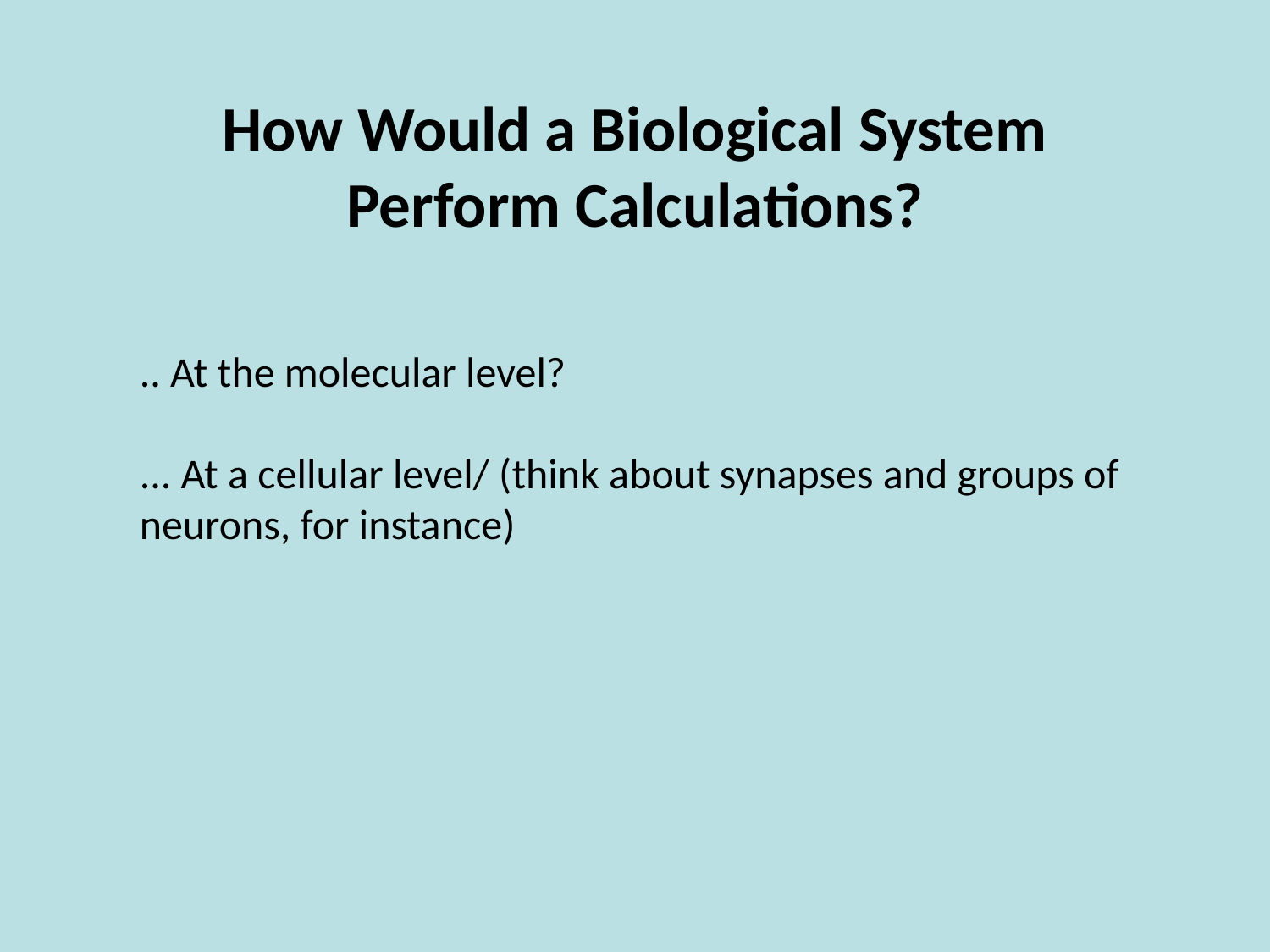

How Would a Biological System Perform Calculations?
.. At the molecular level?

... At a cellular level/ (think about synapses and groups of neurons, for instance)